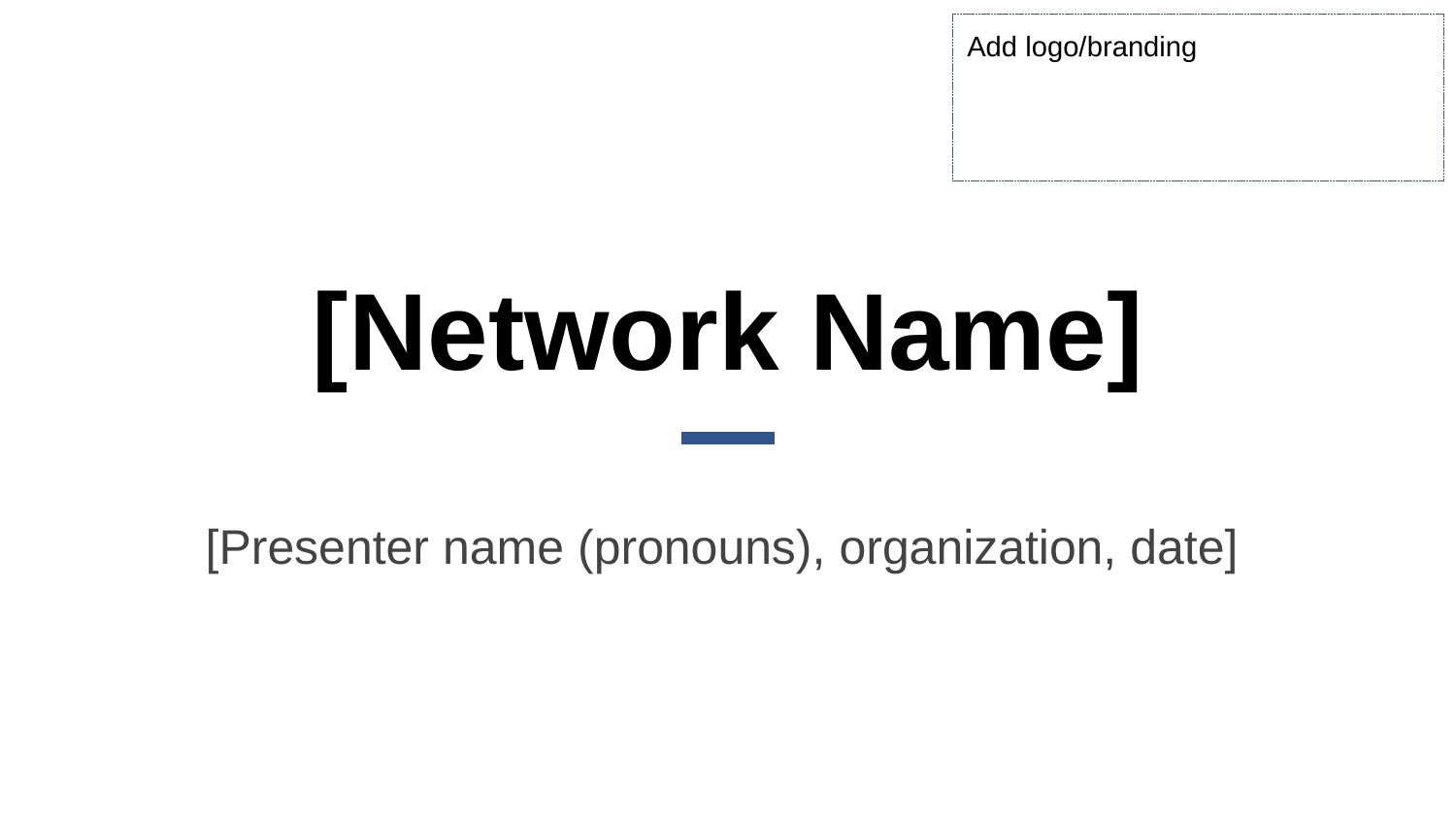

Add logo/branding
# [Network Name]
[Presenter name (pronouns), organization, date]